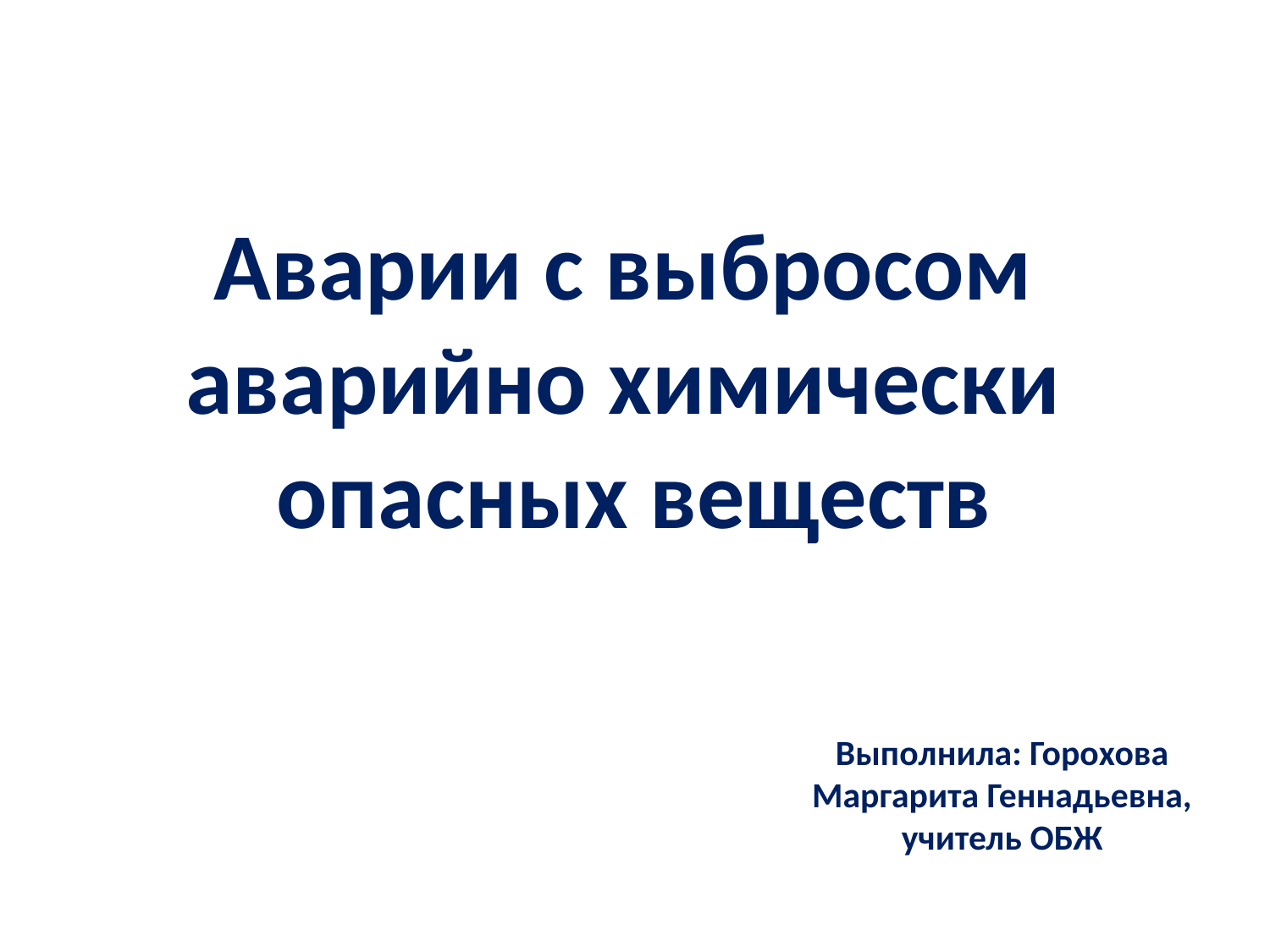

Аварии с выбросом
аварийно химически
опасных веществ
Выполнила: Горохова Маргарита Геннадьевна, учитель ОБЖ